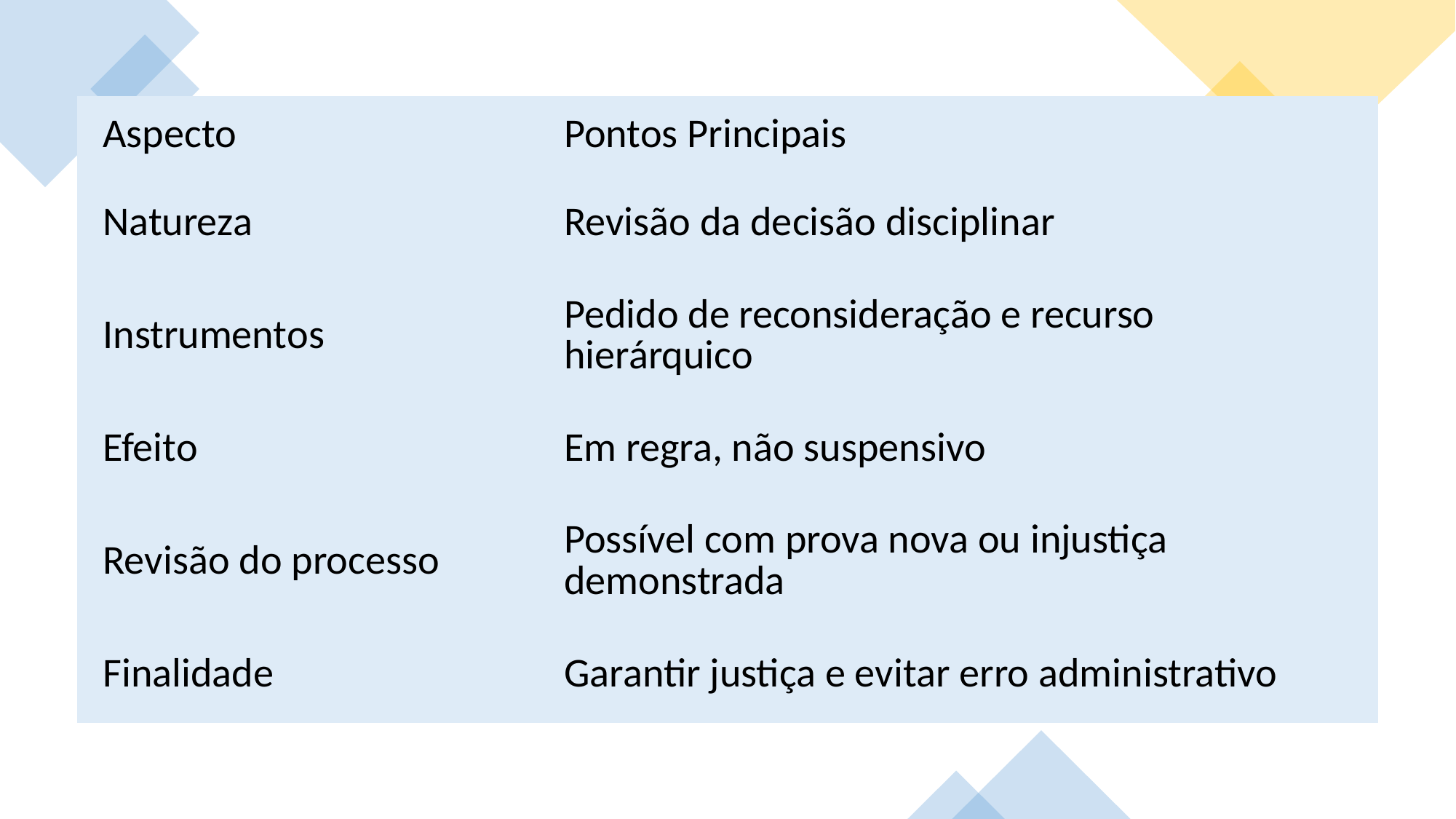

| Aspecto | Pontos Principais |
| --- | --- |
| Natureza | Revisão da decisão disciplinar |
| Instrumentos | Pedido de reconsideração e recurso hierárquico |
| Efeito | Em regra, não suspensivo |
| Revisão do processo | Possível com prova nova ou injustiça demonstrada |
| Finalidade | Garantir justiça e evitar erro administrativo |